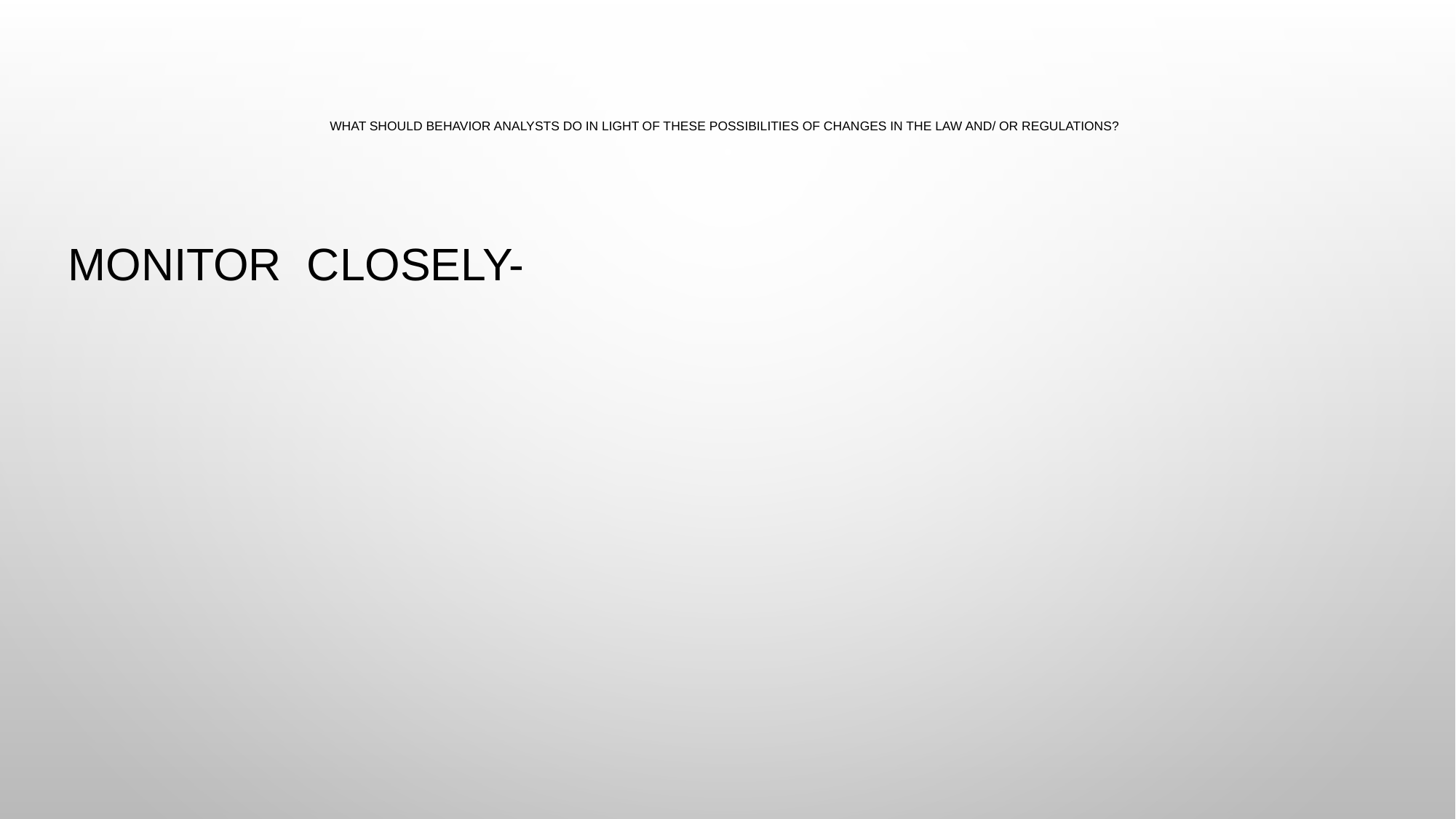

Monitor  CLOSELY-
# What should behavior analysts do in light of these possibilities of changes in the law and/ or regulations?